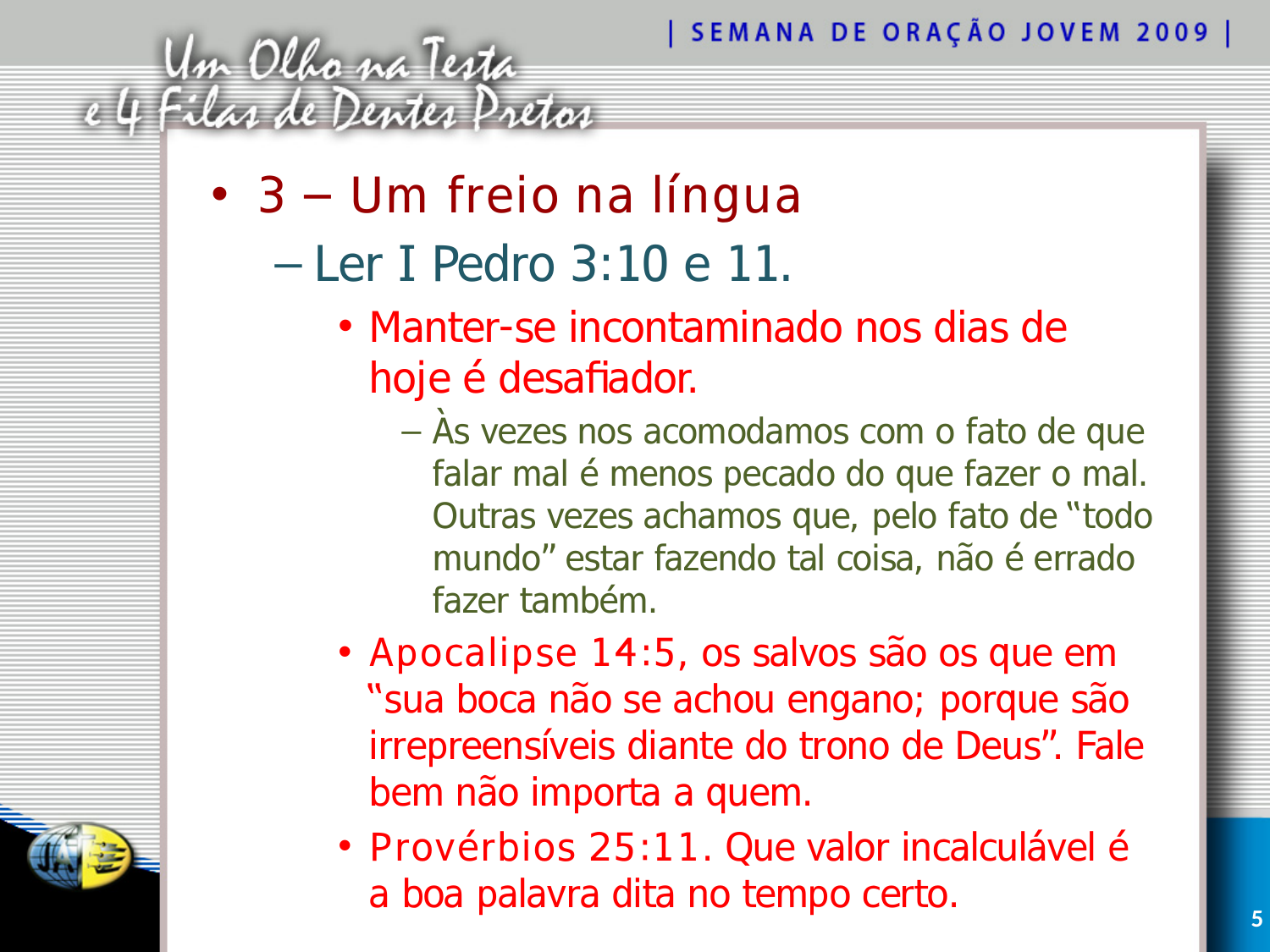

3 – Um freio na língua
Ler I Pedro 3:10 e 11.
Manter-se incontaminado nos dias de hoje é desafiador.
Às vezes nos acomodamos com o fato de que falar mal é menos pecado do que fazer o mal. Outras vezes achamos que, pelo fato de “todo mundo” estar fazendo tal coisa, não é errado fazer também.
Apocalipse 14:5, os salvos são os que em “sua boca não se achou engano; porque são irrepreensíveis diante do trono de Deus”. Fale bem não importa a quem.
Provérbios 25:11. Que valor incalculável é a boa palavra dita no tempo certo.
5